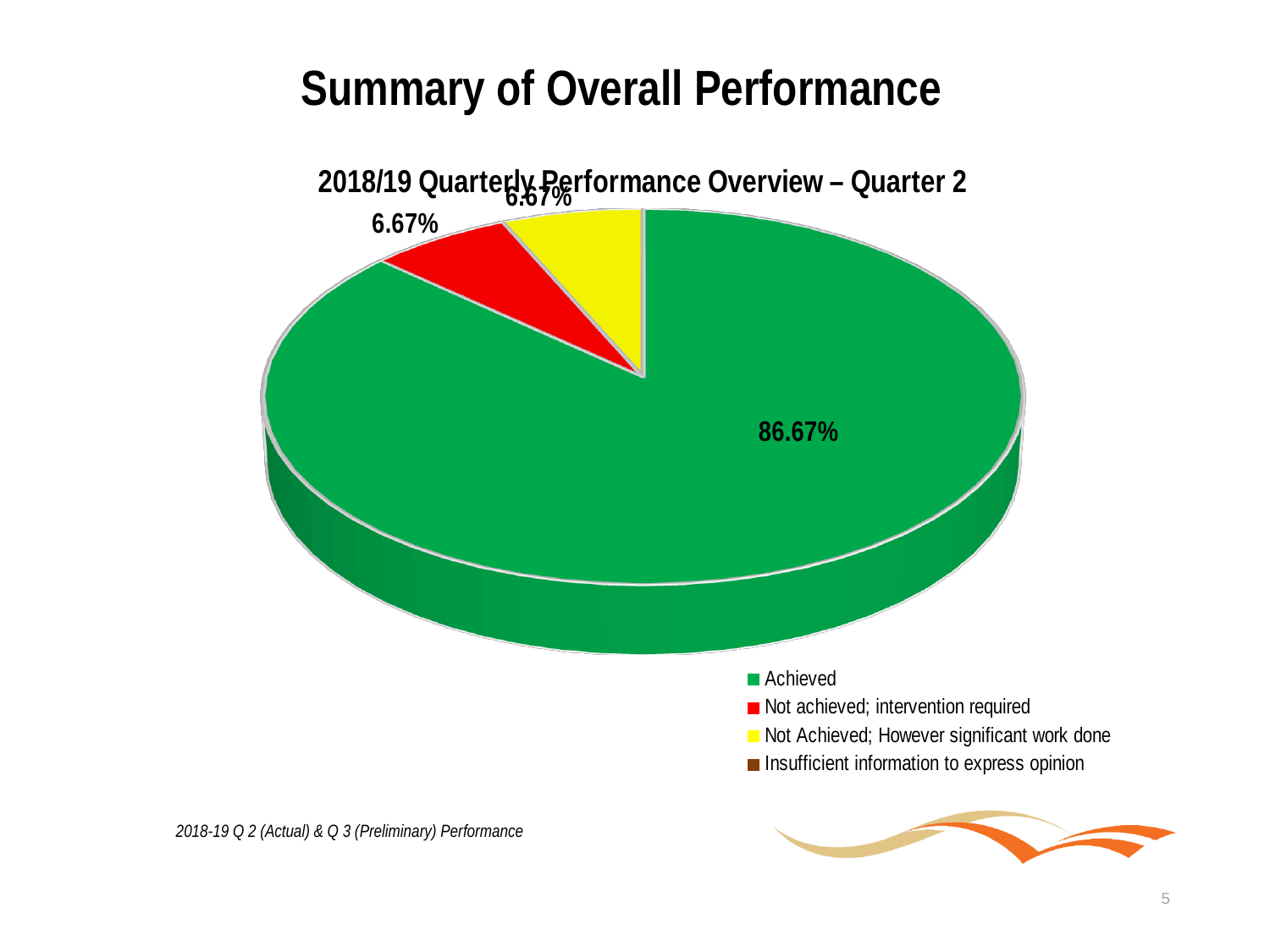

Summary of Overall Performance

[unsupported chart]

2018-19 Q 2 (Actual) & Q 3 (Preliminary) Performance
5